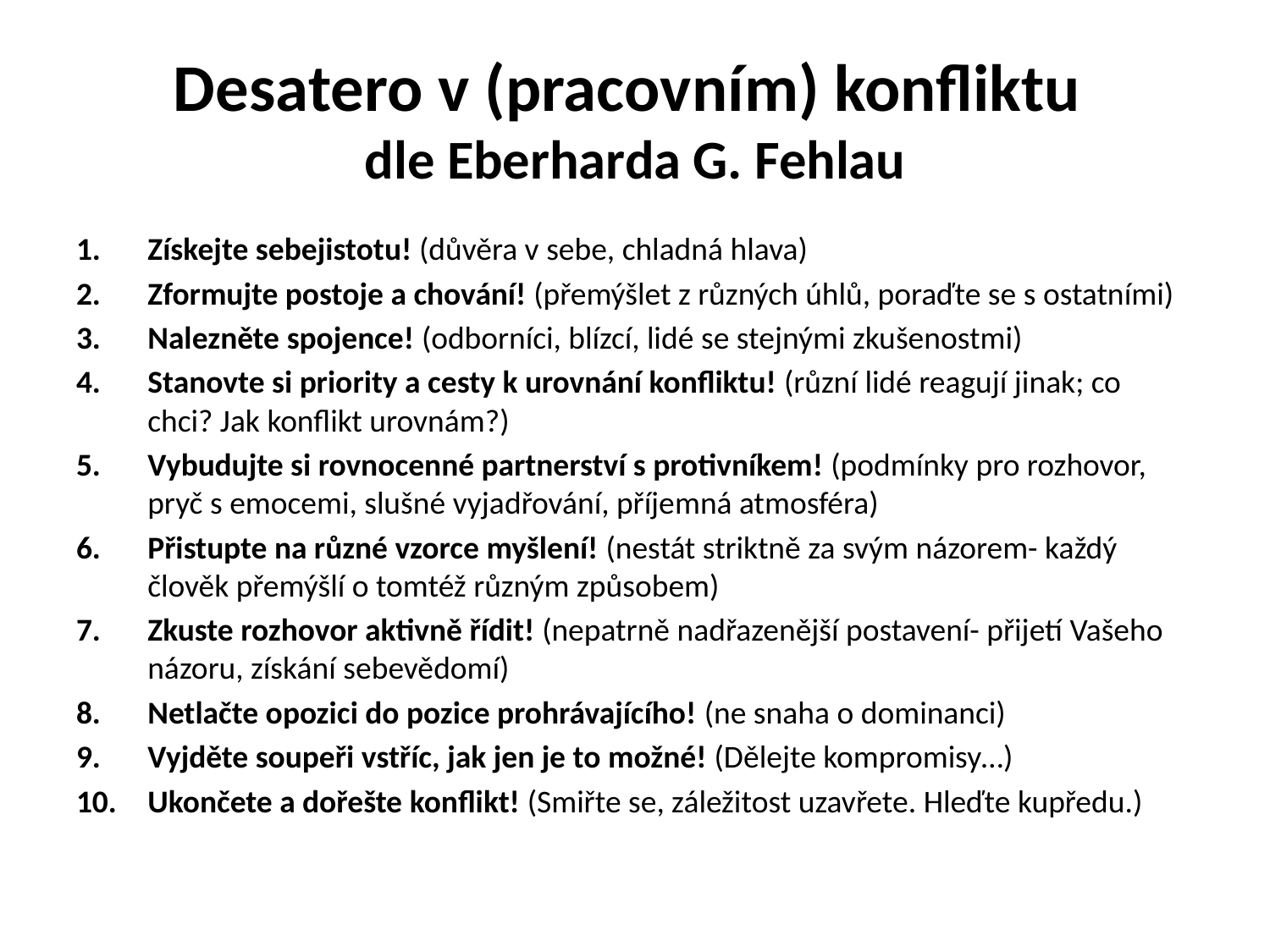

# Desatero v (pracovním) konfliktu dle Eberharda G. Fehlau
Získejte sebejistotu! (důvěra v sebe, chladná hlava)
Zformujte postoje a chování! (přemýšlet z různých úhlů, poraďte se s ostatními)
Nalezněte spojence! (odborníci, blízcí, lidé se stejnými zkušenostmi)
Stanovte si priority a cesty k urovnání konfliktu! (různí lidé reagují jinak; co chci? Jak konflikt urovnám?)
Vybudujte si rovnocenné partnerství s protivníkem! (podmínky pro rozhovor, pryč s emocemi, slušné vyjadřování, příjemná atmosféra)
Přistupte na různé vzorce myšlení! (nestát striktně za svým názorem- každý člověk přemýšlí o tomtéž různým způsobem)
Zkuste rozhovor aktivně řídit! (nepatrně nadřazenější postavení- přijetí Vašeho názoru, získání sebevědomí)
Netlačte opozici do pozice prohrávajícího! (ne snaha o dominanci)
Vyjděte soupeři vstříc, jak jen je to možné! (Dělejte kompromisy…)
Ukončete a dořešte konflikt! (Smiřte se, záležitost uzavřete. Hleďte kupředu.)